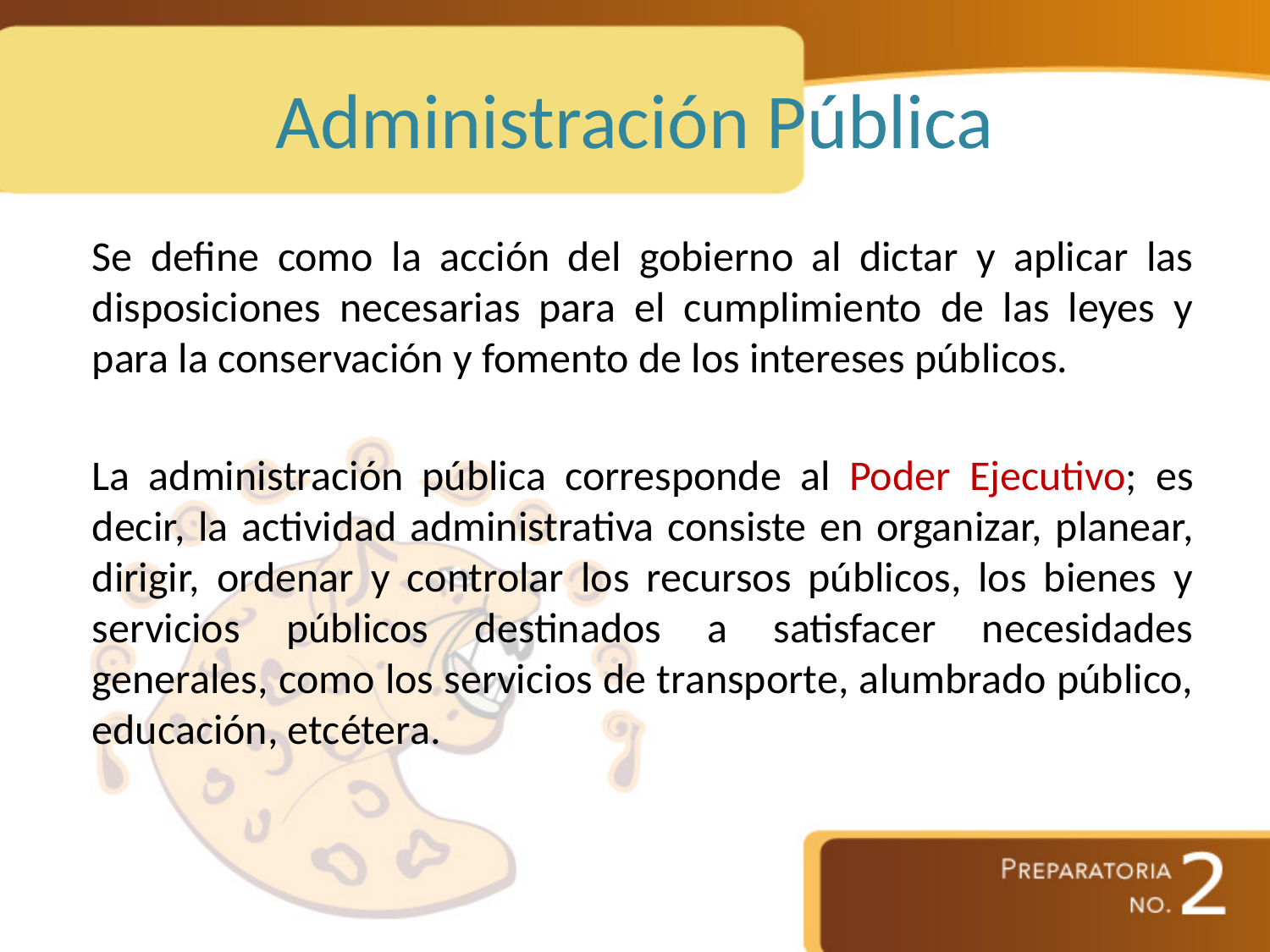

# Administración Pública
Se define como la acción del gobierno al dictar y aplicar las disposiciones necesarias para el cumplimiento de las leyes y para la conservación y fomento de los intereses públicos.

La administración pública corresponde al Poder Ejecutivo; es decir, la actividad administrativa consiste en organizar, planear, dirigir, ordenar y controlar los recursos públicos, los bienes y servicios públicos destinados a satisfacer necesidades generales, como los servicios de transporte, alumbrado público, educación, etcétera.